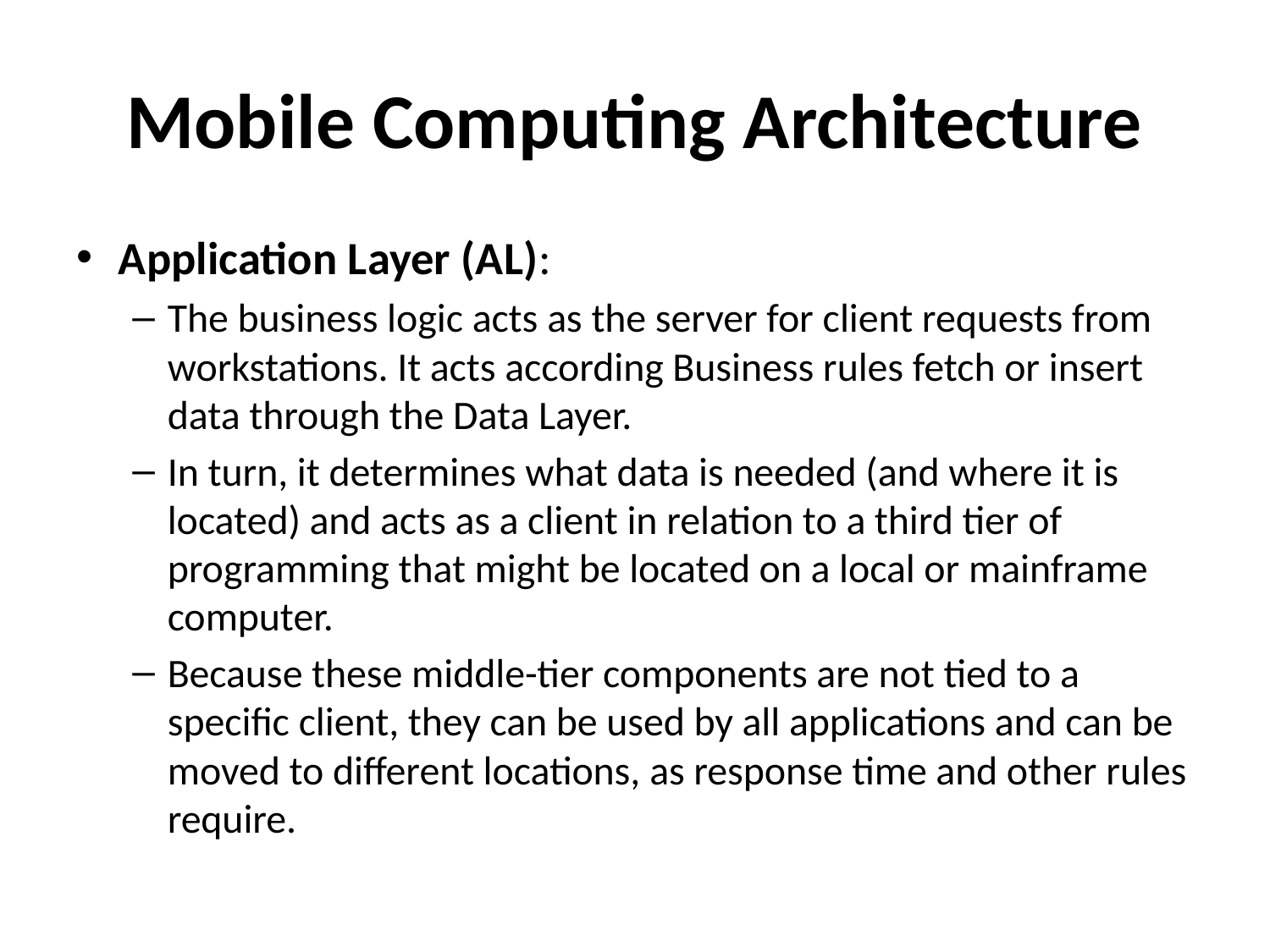

# Mobile Computing Architecture
Application Layer (AL):
The business logic acts as the server for client requests from workstations. It acts according Business rules fetch or insert data through the Data Layer.
In turn, it determines what data is needed (and where it is located) and acts as a client in relation to a third tier of programming that might be located on a local or mainframe computer.
Because these middle-tier components are not tied to a specific client, they can be used by all applications and can be moved to different locations, as response time and other rules require.